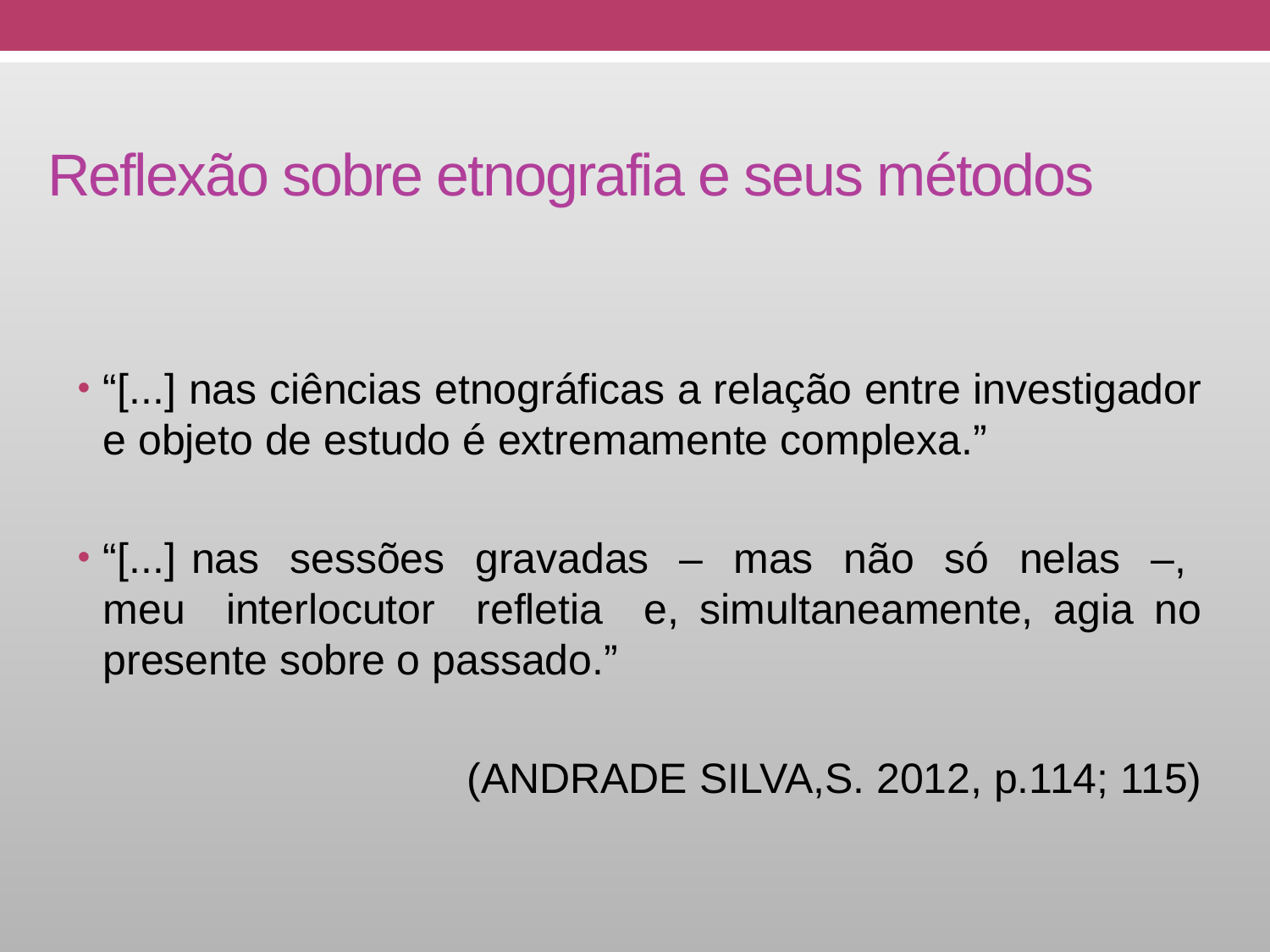

# Reflexão sobre etnografia e seus métodos

“[...] nas ciências etnográficas a relação entre investigador e objeto de estudo é extremamente complexa.”

“[...] nas  sessões  gravadas  –  mas  não  só  nelas  –,  meu  interlocutor  refletia  e, simultaneamente, agia no presente sobre o passado.”

(ANDRADE SILVA,S. 2012, p.114; 115)